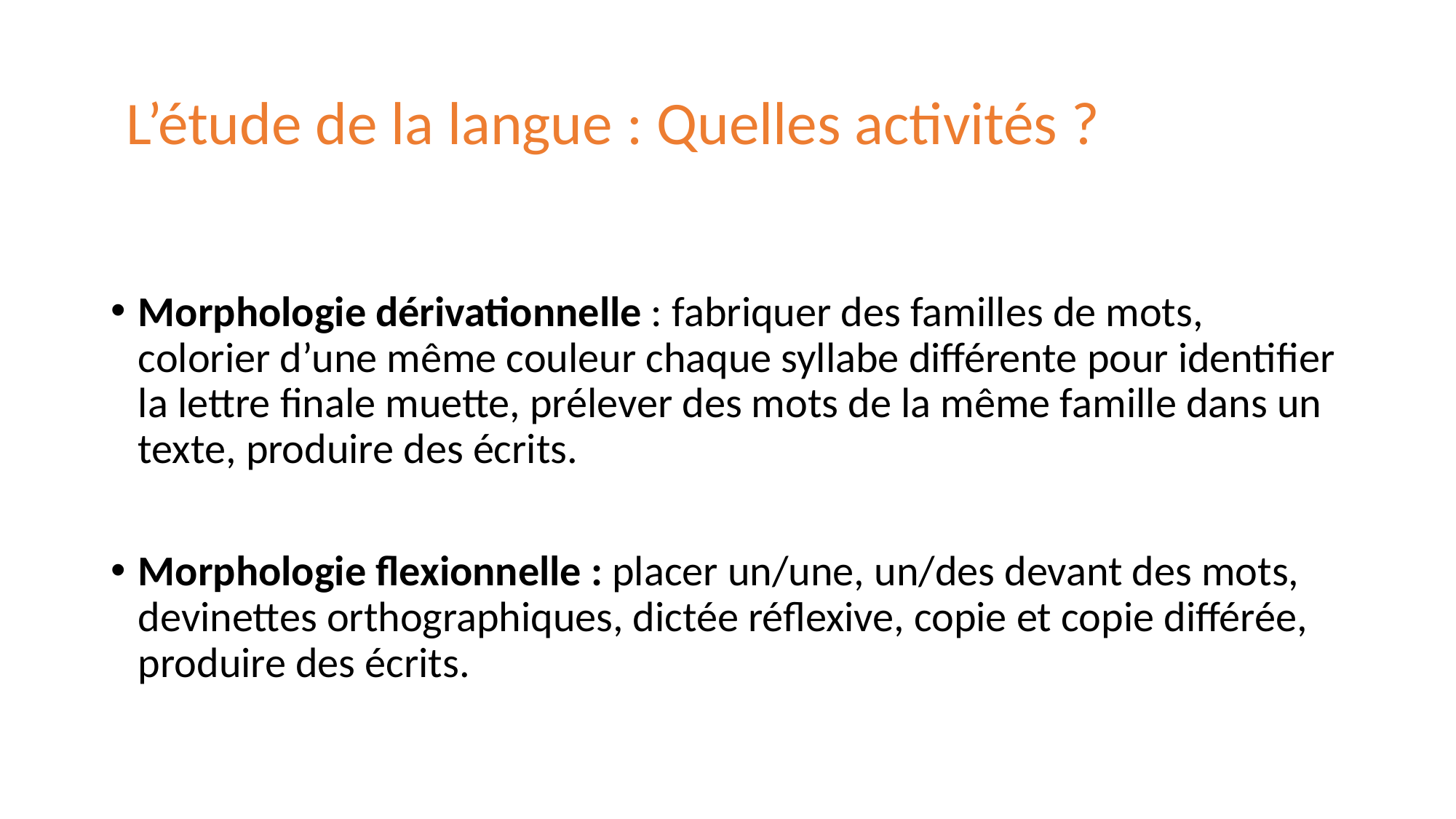

# L’étude de la langue : Quelles activités ?

Morphologie dérivationnelle : fabriquer des familles de mots, colorier d’une même couleur chaque syllabe différente pour identifier la lettre finale muette, prélever des mots de la même famille dans un texte, produire des écrits.

Morphologie flexionnelle : placer un/une, un/des devant des mots, devinettes orthographiques, dictée réflexive, copie et copie différée, produire des écrits.